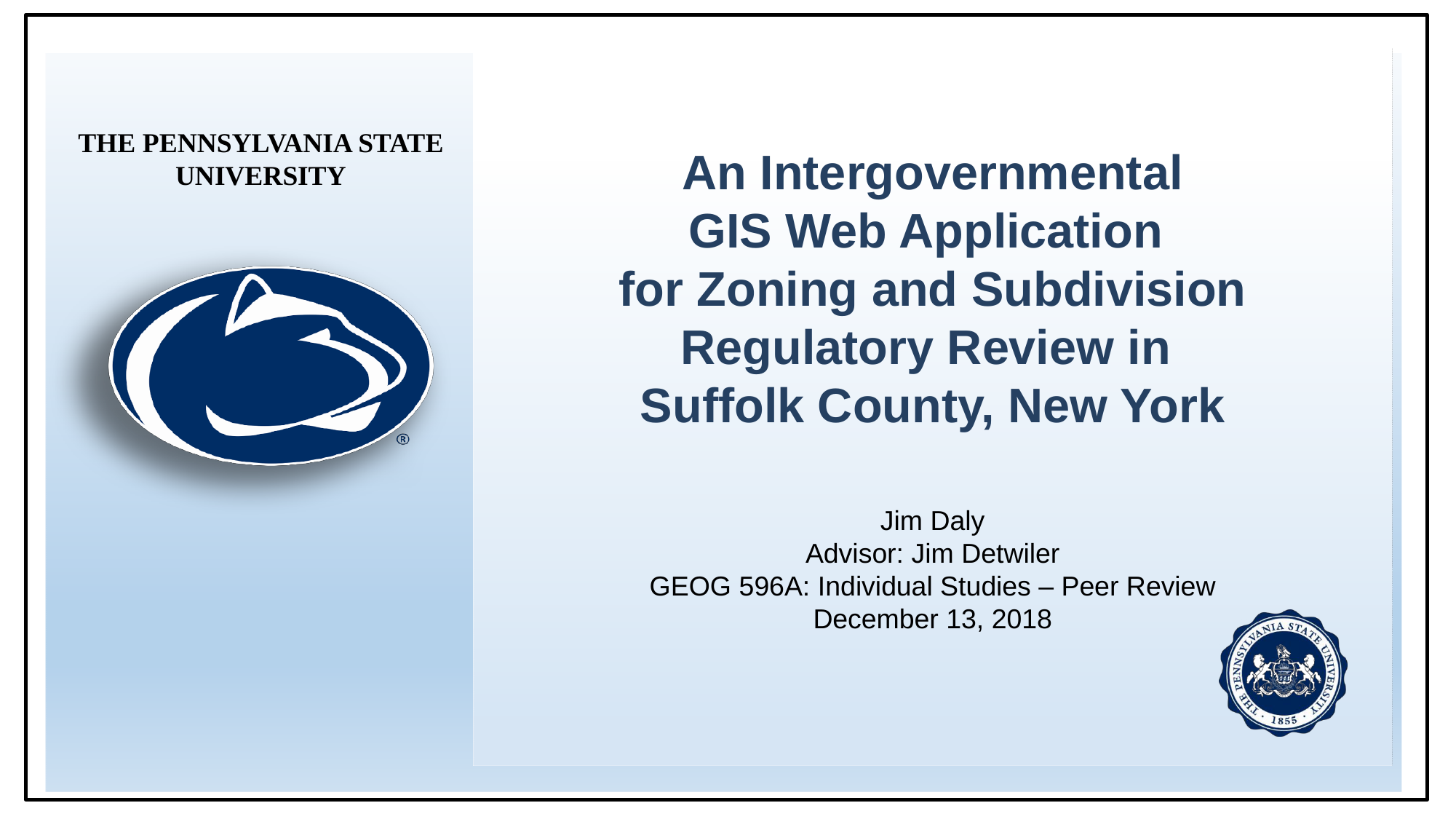

THE PENNSYLVANIA STATE UNIVERSITY
An Intergovernmental
GIS Web Application
for Zoning and Subdivision
Regulatory Review in
Suffolk County, New York

Jim Daly
Advisor: Jim Detwiler
GEOG 596A: Individual Studies – Peer Review
December 13, 2018